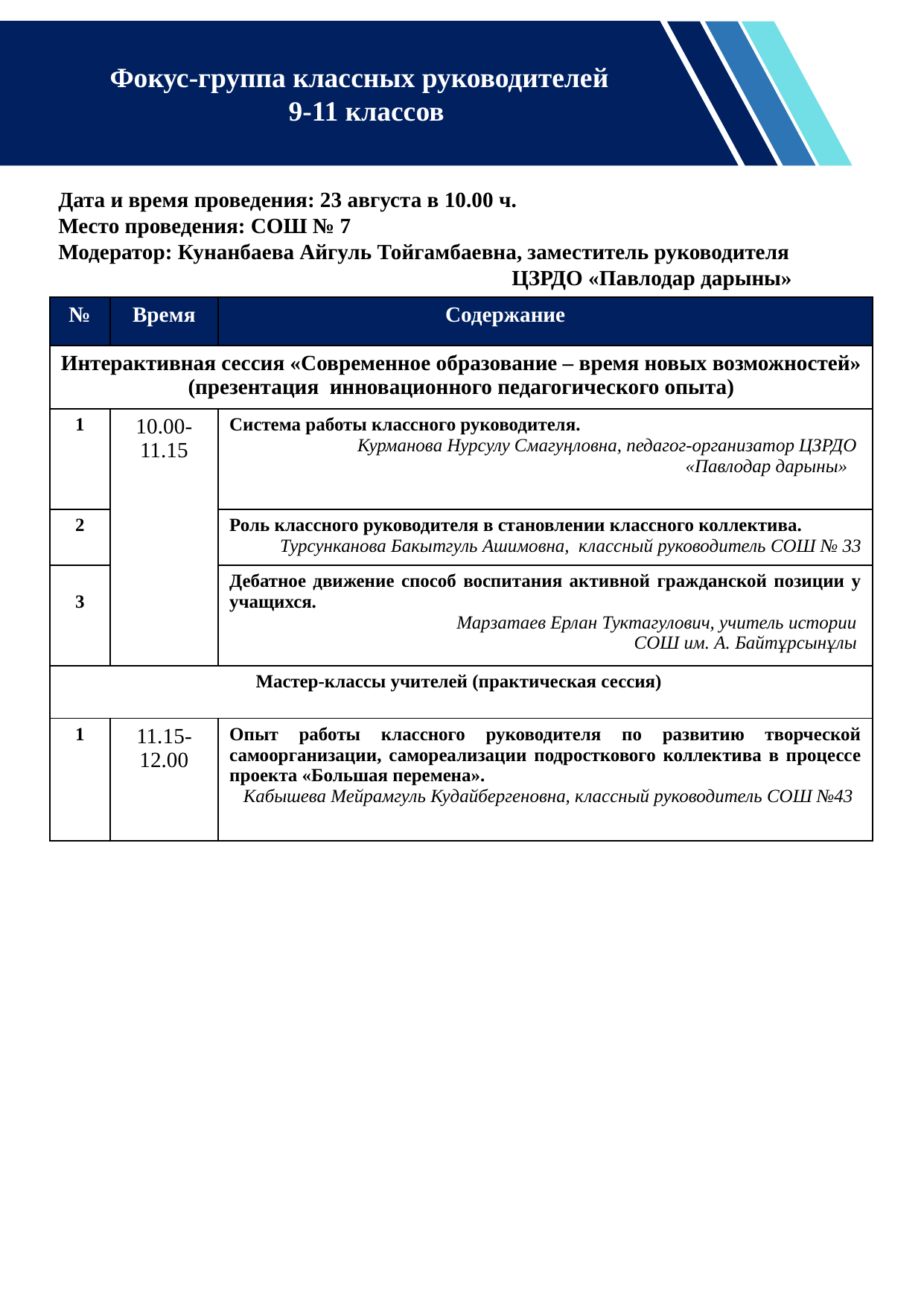

Фокус-группа классных руководителей
 9-11 классов
Дата и время проведения: 23 августа в 10.00 ч.
Место проведения: СОШ № 7
Модератор: Кунанбаева Айгуль Тойгамбаевна, заместитель руководителя
                                                                                    ЦЗРДО «Павлодар дарыны»
| № | Время | Содержание |
| --- | --- | --- |
| Интерактивная сессия «Современное образование – время новых возможностей» (презентация инновационного педагогического опыта) |  |  |
| 1 | 10.00-11.15 | Система работы классного руководителя. Курманова Нурсулу Смагуңловна, педагог-организатор ЦЗРДО «Павлодар дарыны» |
| 2 |  | Роль классного руководителя в становлении классного коллектива. Турсунканова Бакытгуль Ашимовна, классный руководитель СОШ № 33 |
| 3 |  | Дебатное движение способ воспитания активной гражданской позиции у учащихся. Марзатаев Ерлан Туктагулович, учитель истории СОШ им. А. Байтұрсынұлы |
| Мастер-классы учителей (практическая сессия) |  |  |
| 1 | 11.15-12.00 | Опыт работы классного руководителя по развитию творческой самоорганизации, самореализации подросткового коллектива в процессе проекта «Большая перемена». Кабышева Мейрамгуль Кудайбергеновна, классный руководитель СОШ №43 |